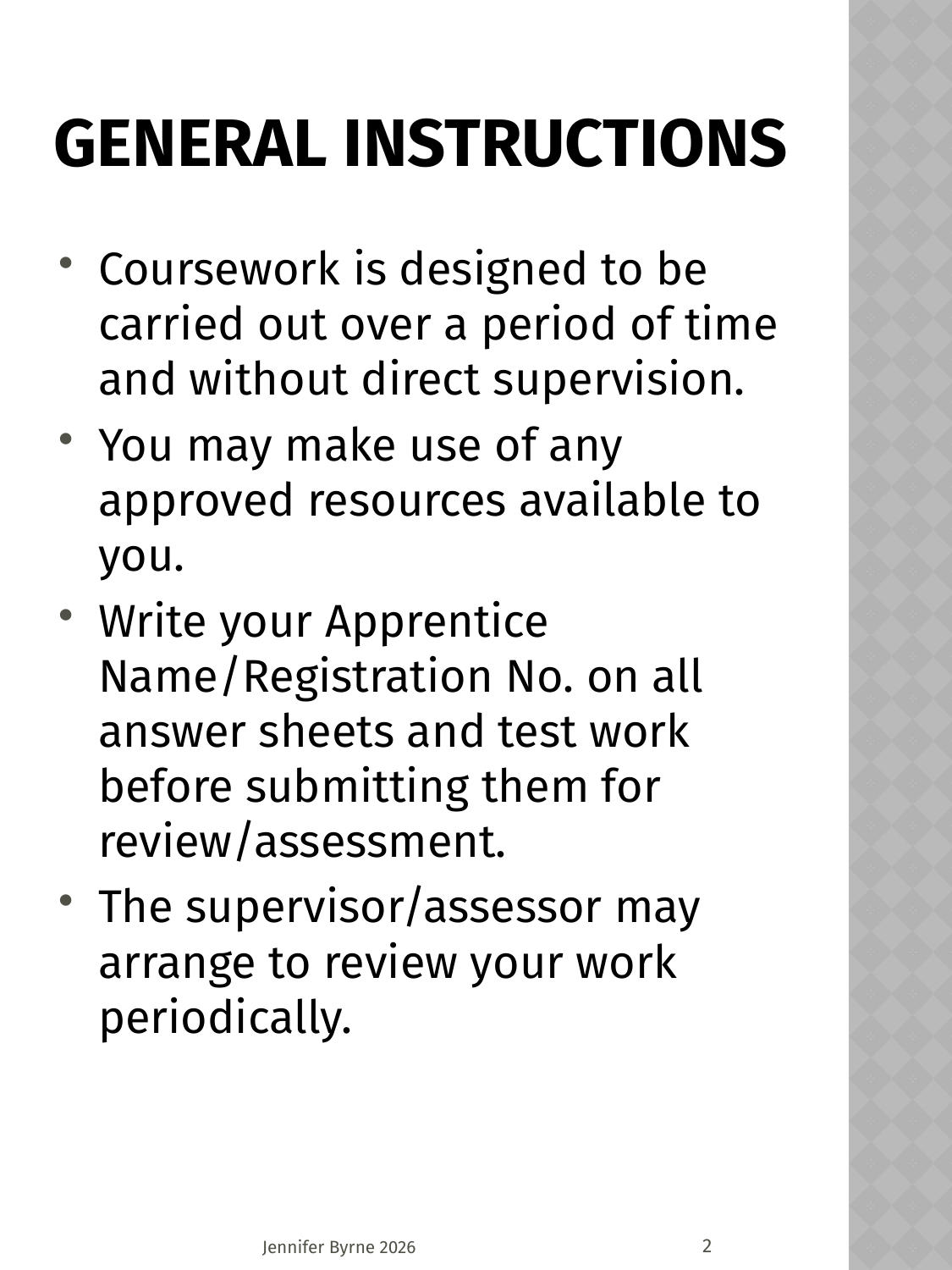

# General Instructions
Coursework is designed to be carried out over a period of time and without direct supervision.
You may make use of any approved resources available to you.
Write your Apprentice Name/Registration No. on all answer sheets and test work before submitting them for review/assessment.
The supervisor/assessor may arrange to review your work periodically.

2
Jennifer Byrne 2026